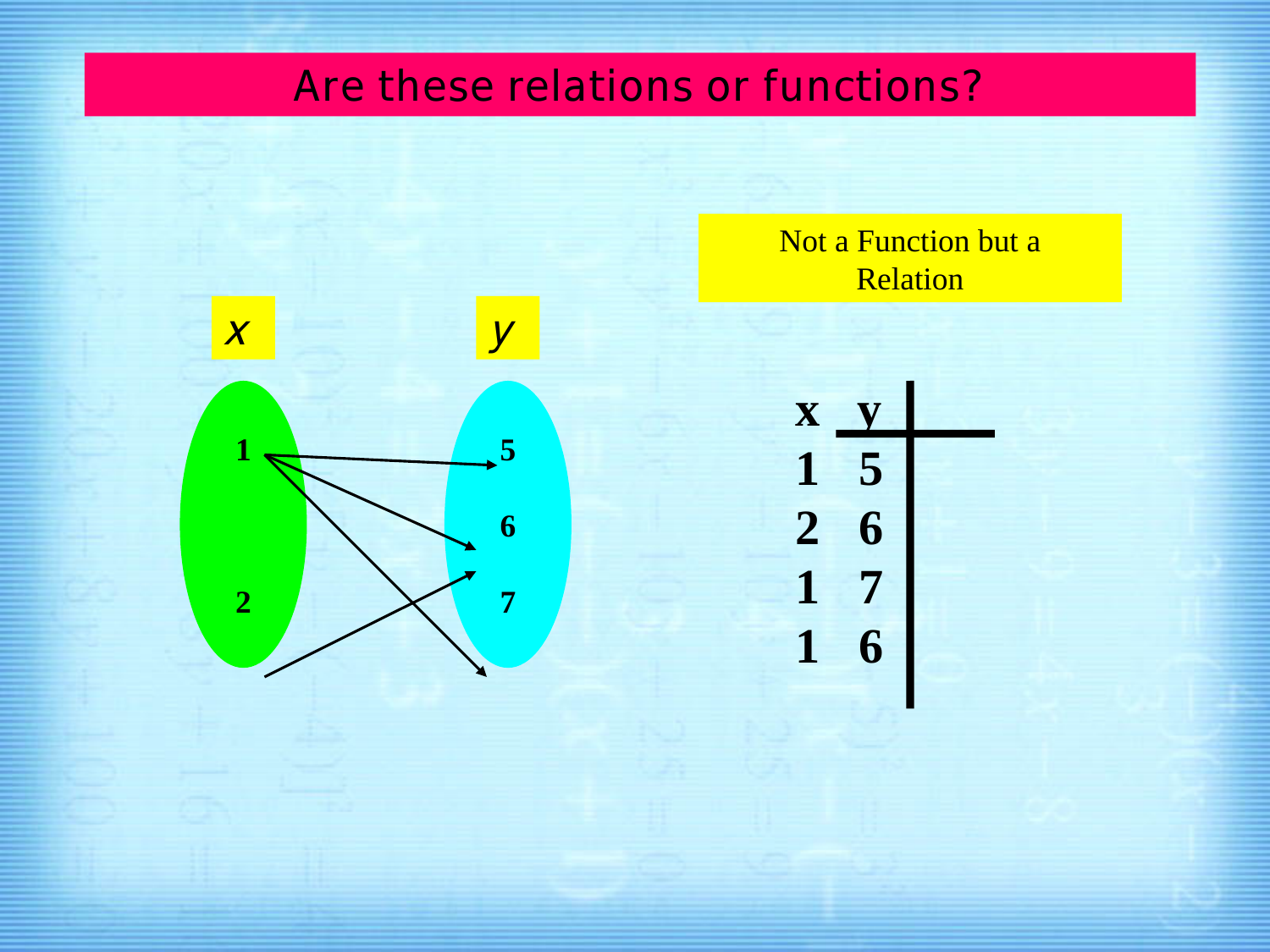

Are these relations or functions?
Not a Function but a
Relation
x
y
x   y
5
6
1	7
1	6

1

2
5

6

7